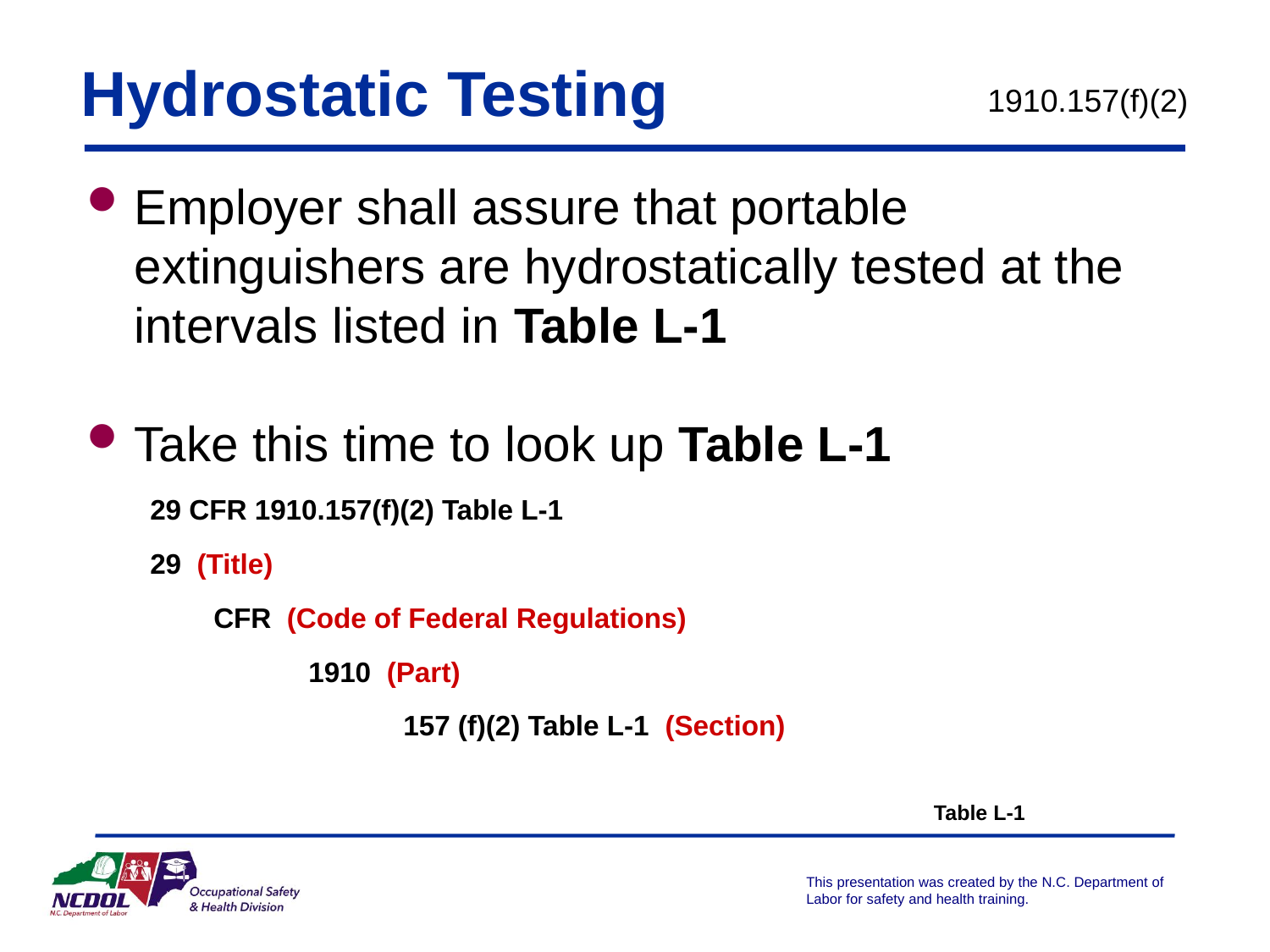

# Hydrostatic Testing
1910.157(f)(2)
Employer shall assure that portable extinguishers are hydrostatically tested at the intervals listed in Table L-1

Take this time to look up Table L-1

29 CFR 1910.157(f)(2) Table L-1

29  (Title)

CFR  (Code of Federal Regulations)

    1910  (Part)

        157 (f)(2) Table L-1  (Section)

Table L-1